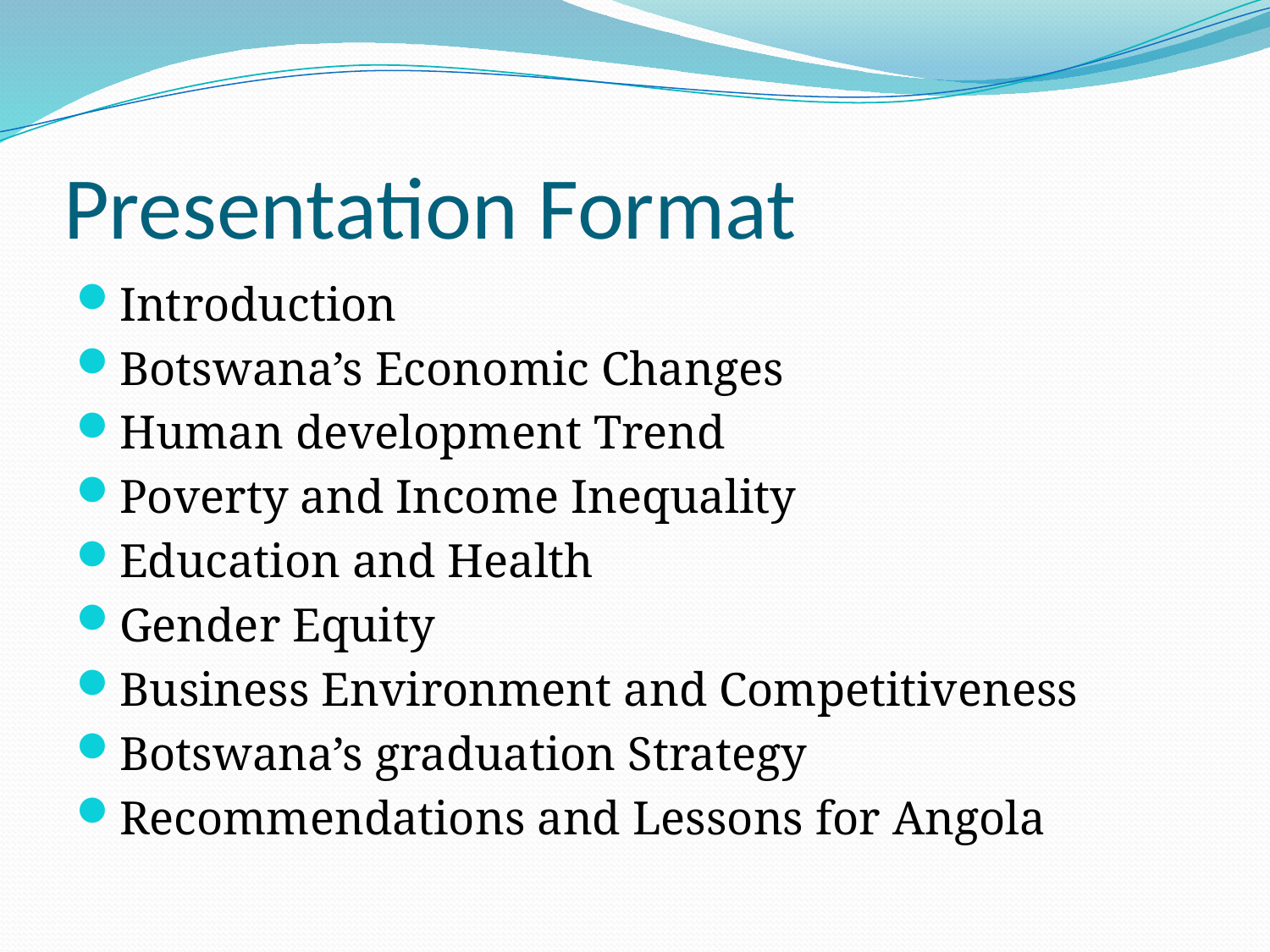

# Presentation Format
Introduction
Botswana’s Economic Changes
Human development Trend
Poverty and Income Inequality
Education and Health
Gender Equity
Business Environment and Competitiveness
Botswana’s graduation Strategy
Recommendations and Lessons for Angola